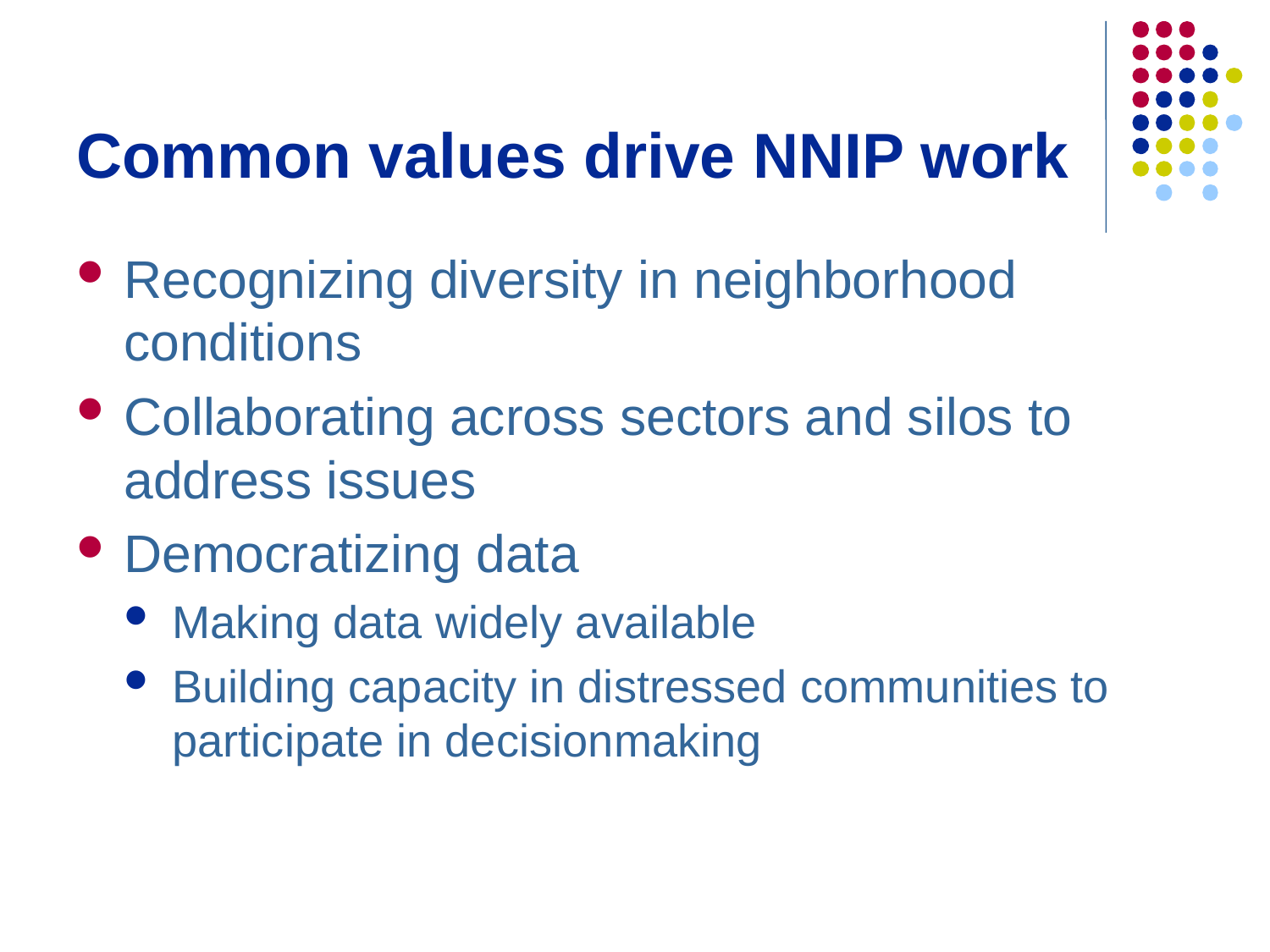

# Common values drive NNIP work
Recognizing diversity in neighborhood conditions
Collaborating across sectors and silos to address issues
Democratizing data
Making data widely available
Building capacity in distressed communities to participate in decisionmaking